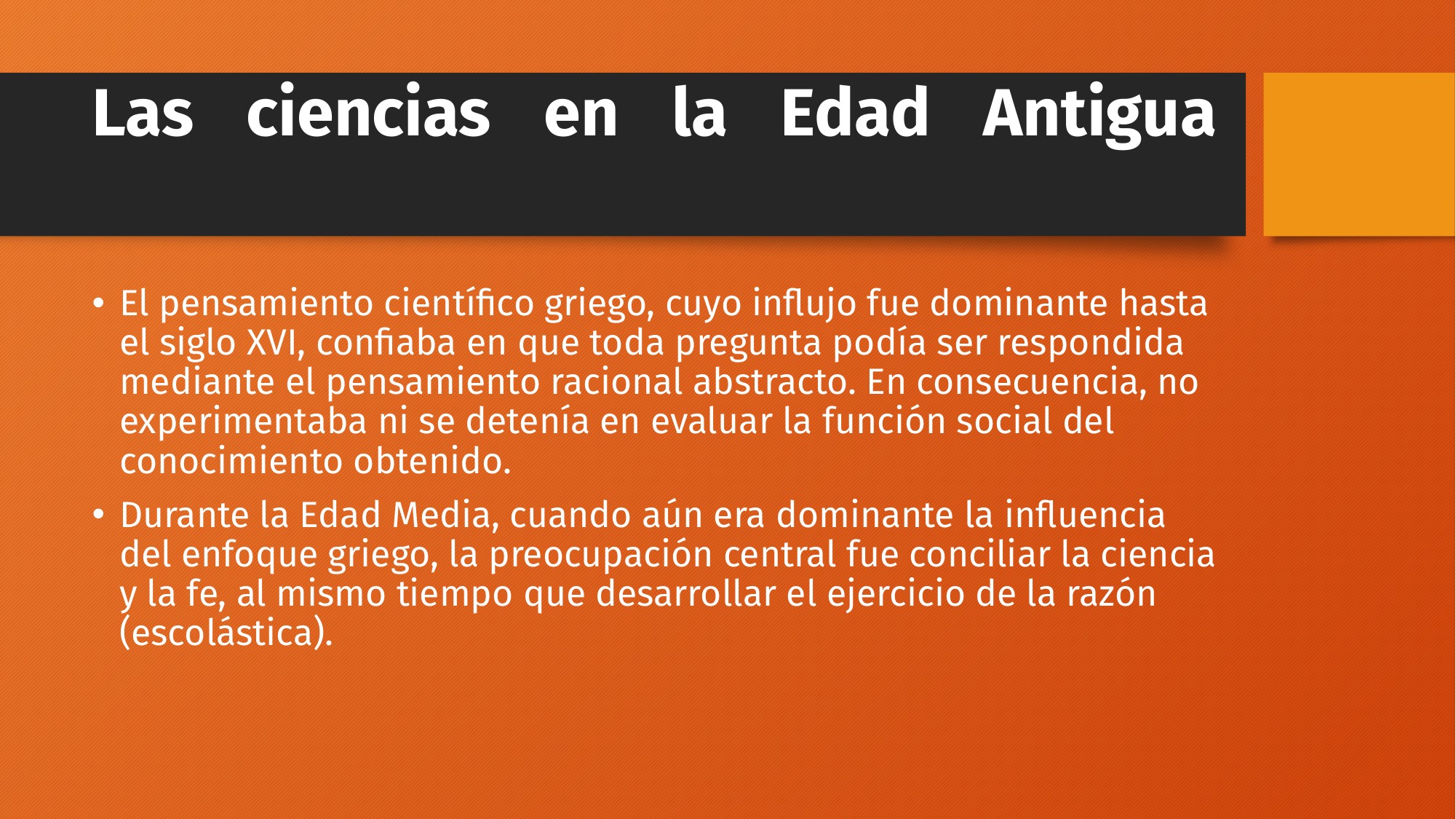

# Las ciencias en la Edad Antigua
El pensamiento científico griego, cuyo influjo fue dominante hasta el siglo XVI, confiaba en que toda pregunta podía ser respondida mediante el pensamiento racional abstracto. En consecuencia, no experimentaba ni se detenía en evaluar la función social del conocimiento obtenido.
Durante la Edad Media, cuando aún era dominante la influencia del enfoque griego, la preocupación central fue conciliar la ciencia y la fe, al mismo tiempo que desarrollar el ejercicio de la razón (escolástica).